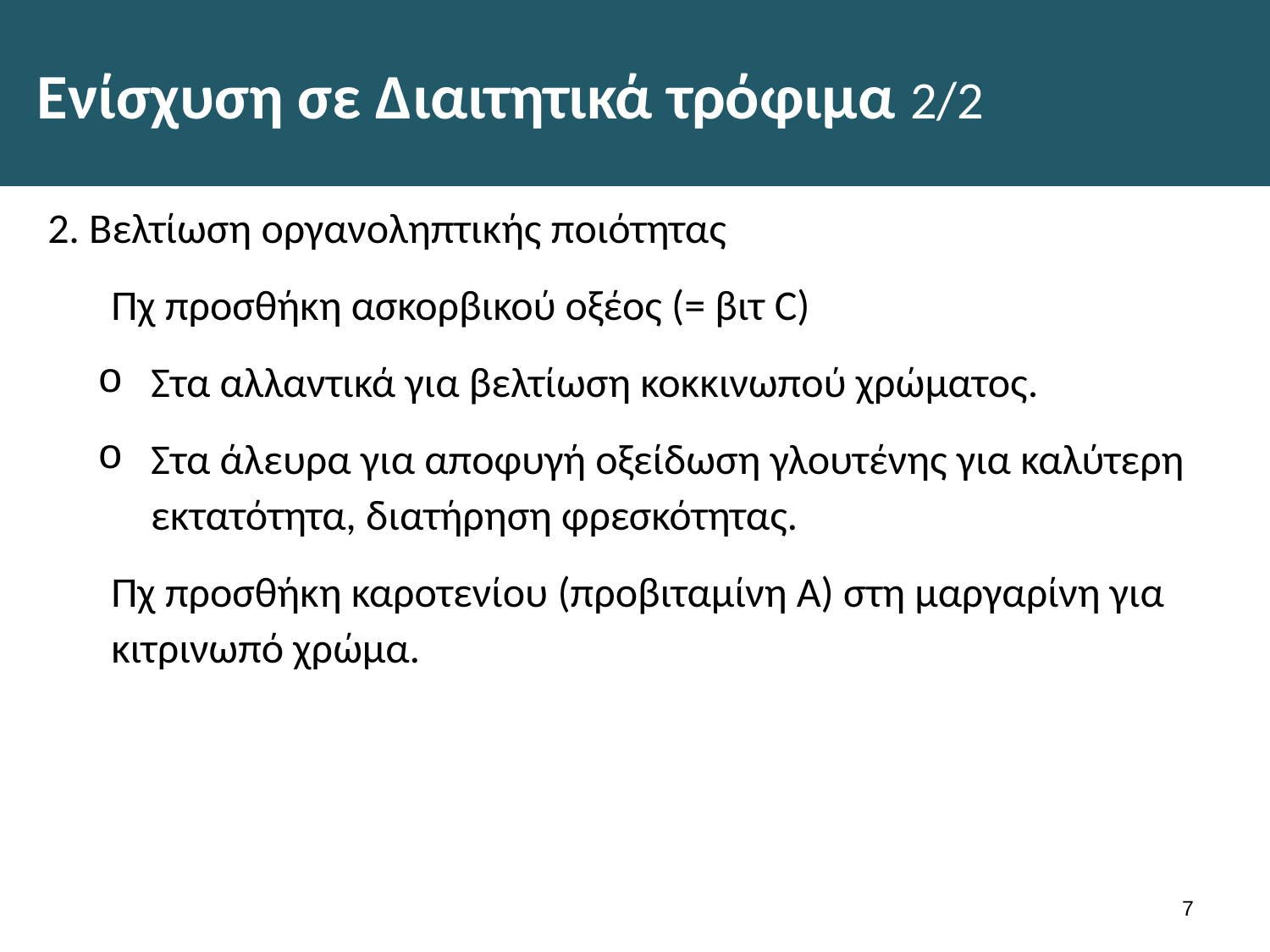

# Ενίσχυση σε Διαιτητικά τρόφιμα 2/2
2. Βελτίωση οργανοληπτικής ποιότητας
Πχ προσθήκη ασκορβικού οξέος (= βιτ C)
Στα αλλαντικά για βελτίωση κοκκινωπού χρώματος.
Στα άλευρα για αποφυγή οξείδωση γλουτένης για καλύτερη εκτατότητα, διατήρηση φρεσκότητας.
Πχ προσθήκη καροτενίου (προβιταμίνη Α) στη μαργαρίνη για κιτρινωπό χρώμα.
7